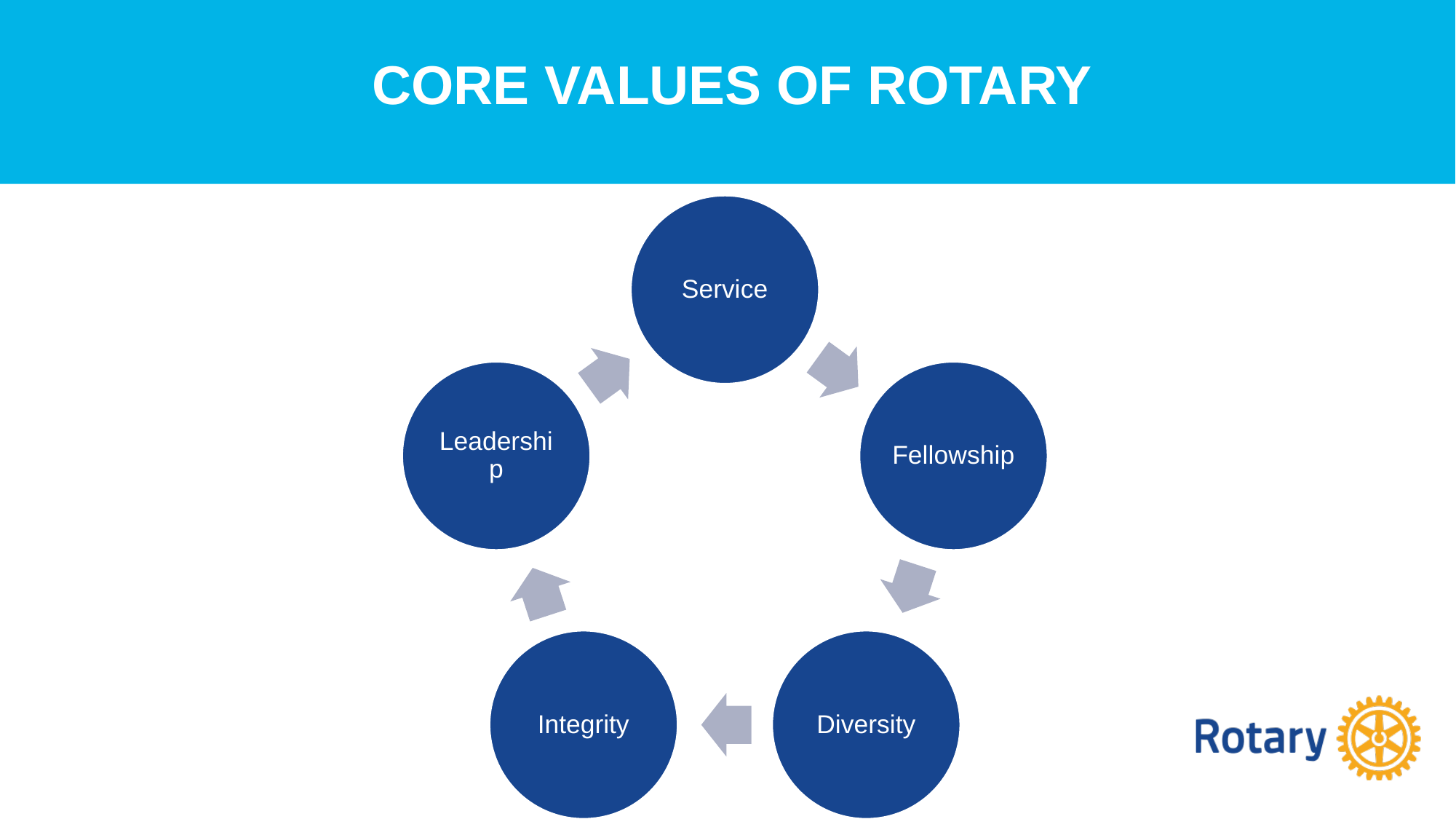

# Core Values of Rotary
Service

Fellowship

Diversity

Integrity

Leadership